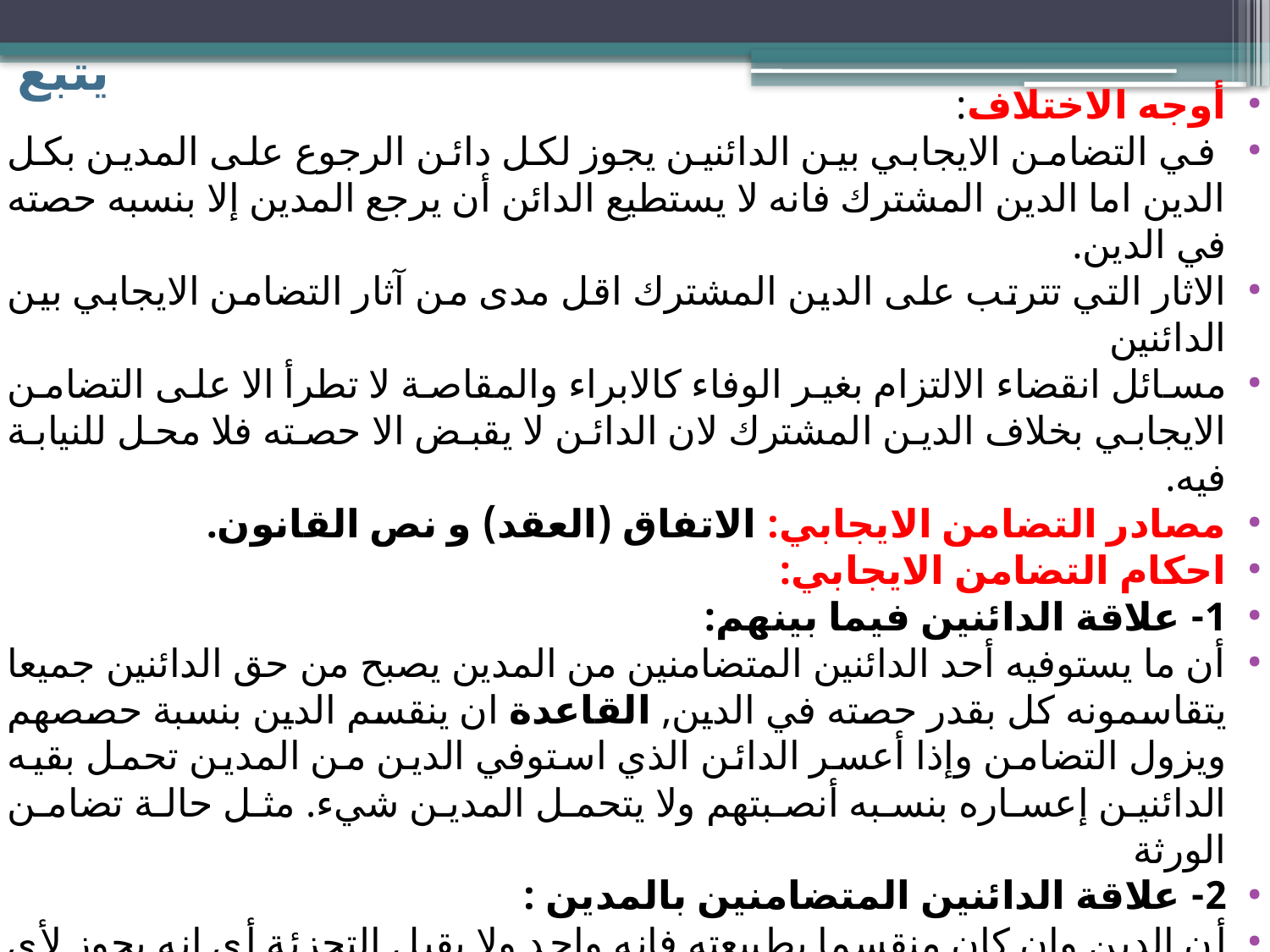

# يتبع
أوجه الاختلاف:
 في التضامن الايجابي بين الدائنين يجوز لكل دائن الرجوع على المدين بكل الدين اما الدين المشترك فانه لا يستطيع الدائن أن يرجع المدين إلا بنسبه حصته في الدين.
الاثار التي تترتب على الدين المشترك اقل مدى من آثار التضامن الايجابي بين الدائنين
مسائل انقضاء الالتزام بغير الوفاء كالابراء والمقاصة لا تطرأ الا على التضامن الايجابي بخلاف الدين المشترك لان الدائن لا يقبض الا حصته فلا محل للنيابة فيه.
مصادر التضامن الايجابي: الاتفاق (العقد) و نص القانون.
احكام التضامن الايجابي:
1- علاقة الدائنين فيما بينهم:
أن ما يستوفيه أحد الدائنين المتضامنين من المدين يصبح من حق الدائنين جميعا يتقاسمونه كل بقدر حصته في الدين, القاعدة ان ينقسم الدين بنسبة حصصهم ويزول التضامن وإذا أعسر الدائن الذي استوفي الدين من المدين تحمل بقيه الدائنين إعساره بنسبه أنصبتهم ولا يتحمل المدين شيء. مثل حالة تضامن الورثة
2- علاقة الدائنين المتضامنين بالمدين :
أن الدين وان كان منقسما بطبيعته فانه واحد ولا يقبل التجزئة أي انه يجوز لأي دائن مطالبة المدين بالدين كله.
وان النيابة التبادلية فيما ينفع لا فيما يضر بمعنى انه يحق لاي من الدائنين ان يستوفي الدين بكامله ويرد على الاخرين كل بنسبة حصته. مثل انذار المدين ورفع دعوى عليه.